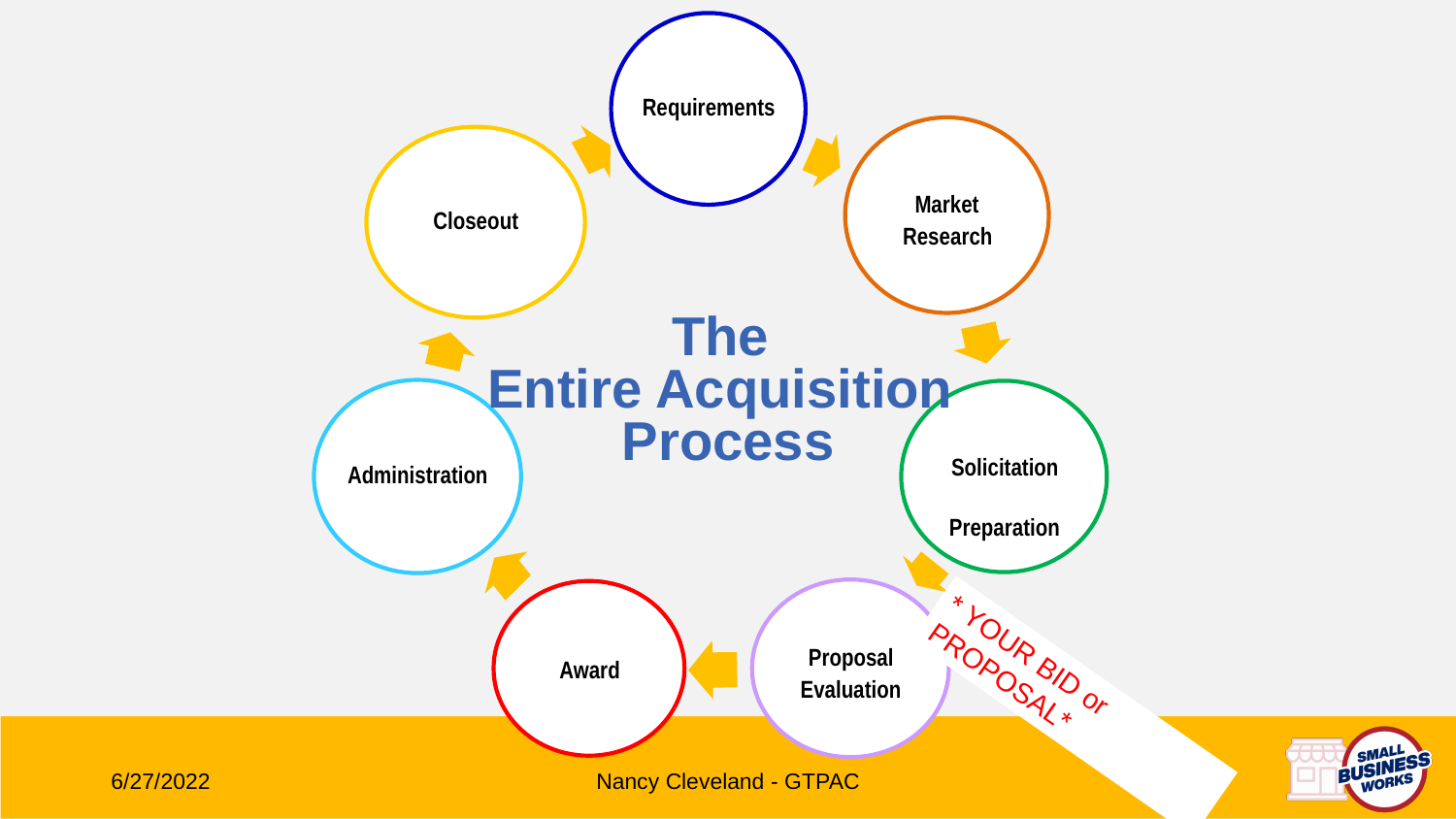

Requirements

Market
Research
Closeout
The
Entire Acquisition
Process

Solicitation  Preparation
Administration

Proposal
Evaluation

Award
* YOUR BID or PROPOSAL*
6/27/2022
Nancy Cleveland - GTPAC